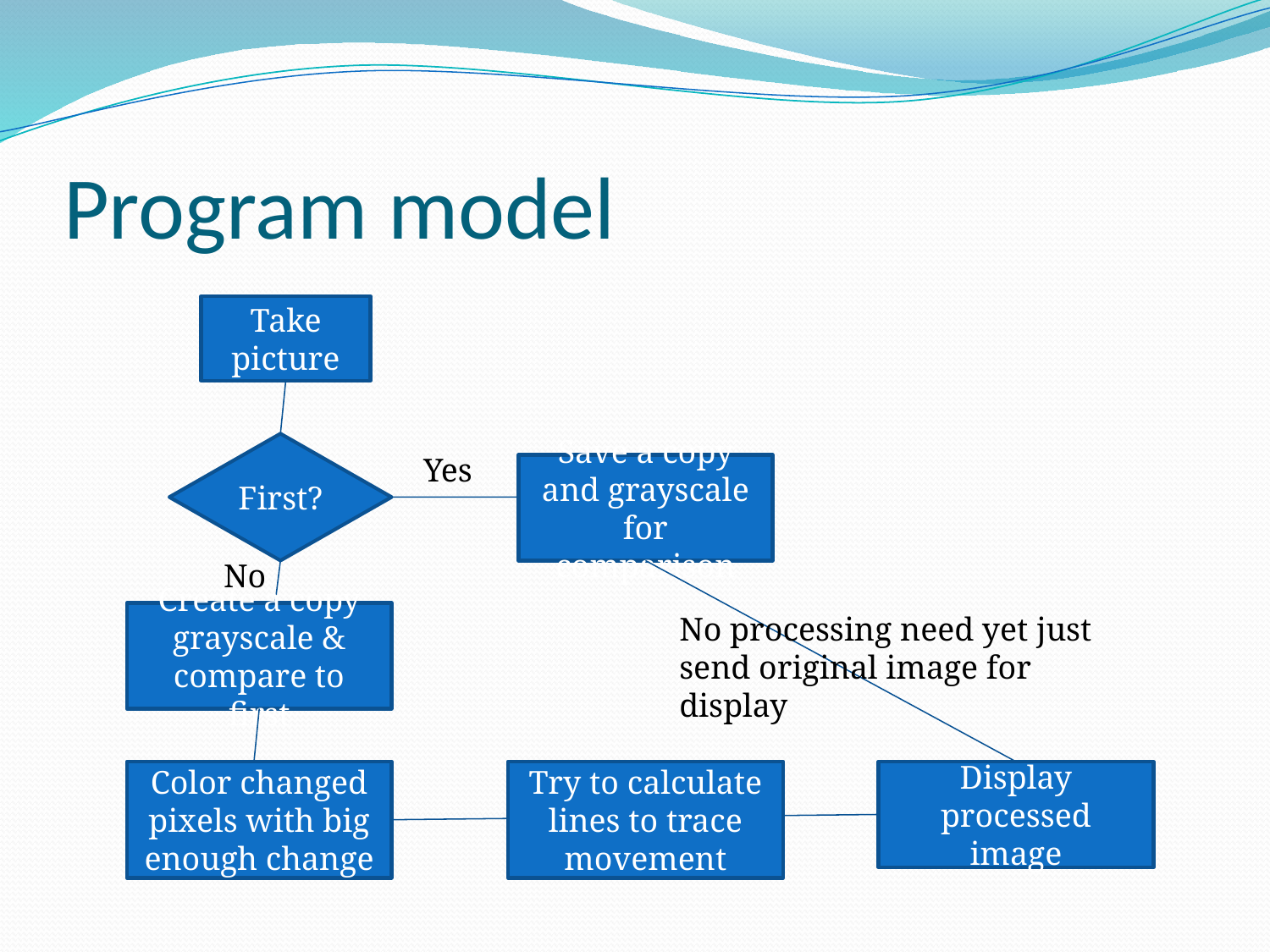

# Program model
Take picture
First?
Yes
Save a copy and grayscale for comparison
No
Create a copy grayscale & compare to first
No processing need yet just send original image for display
Color changed pixels with big enough change
Try to calculate lines to trace movement
Display processed image